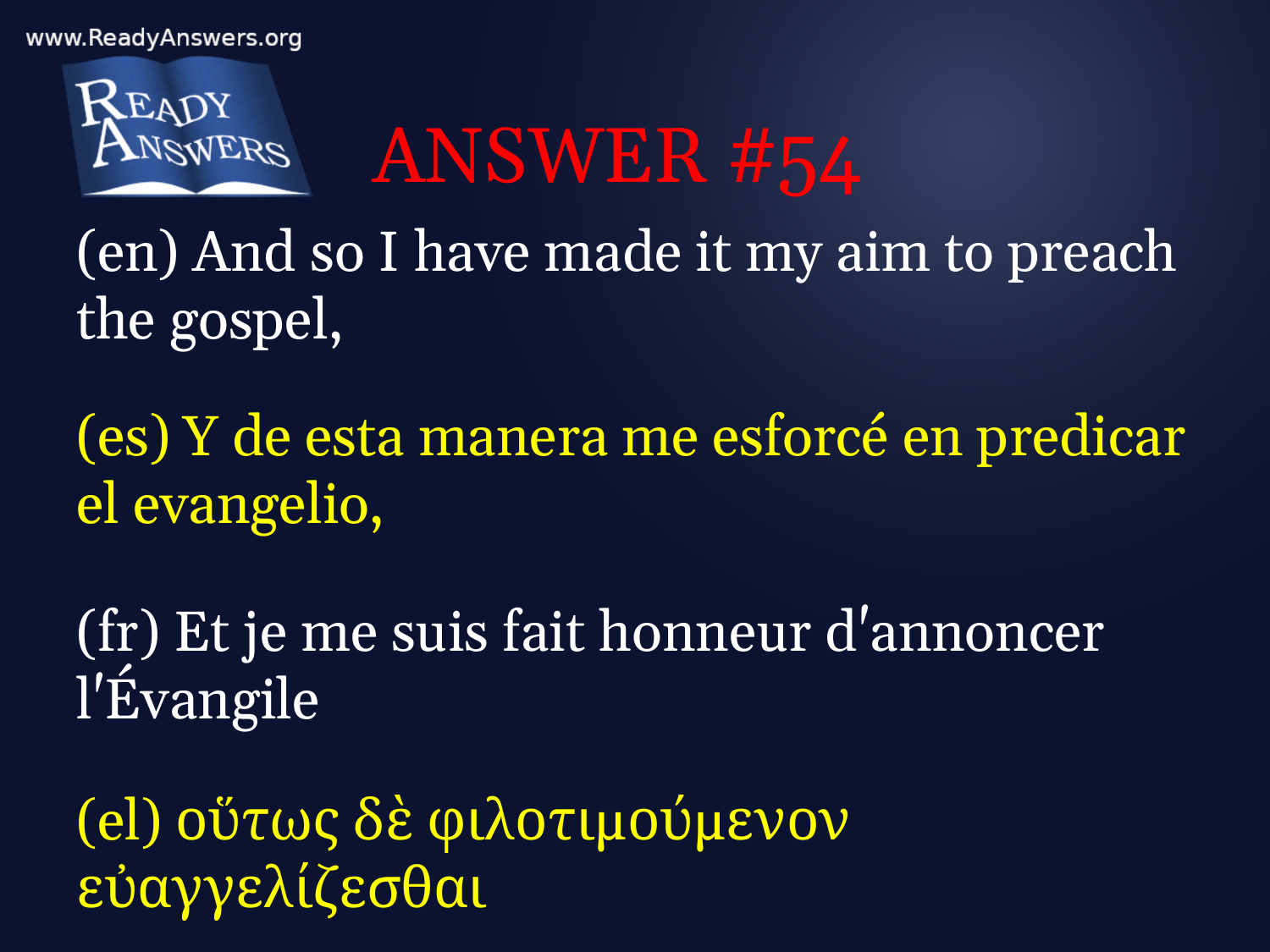

# ANSWER #54
(en) And so I have made it my aim to preach the gospel,
(es) Y de esta manera me esforcé en predicar el evangelio,
(fr) Et je me suis fait honneur d'annoncer l'Évangile
(el) οὕτως δὲ φιλοτιμούμενον εὐαγγελίζεσθαι